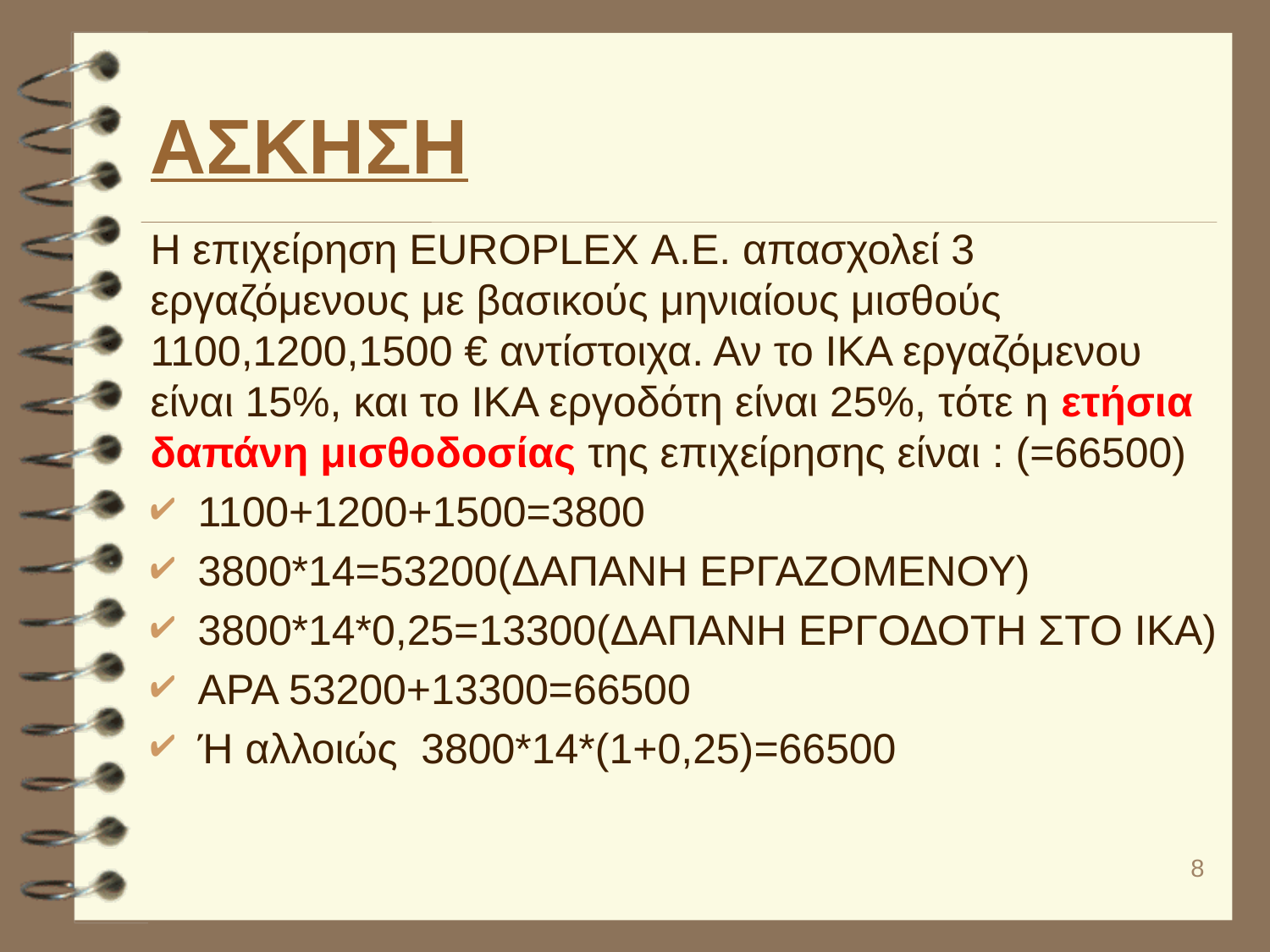

# ΑΣΚΗΣΗ
Η επιχείρηση EUROPLEX Α.Ε. απασχολεί 3 εργαζόμενους με βασικούς μηνιαίους μισθούς 1100,1200,1500 € αντίστοιχα. Αν το ΙΚΑ εργαζόμενου είναι 15%, και το ΙΚΑ εργοδότη είναι 25%, τότε η ετήσια δαπάνη μισθοδοσίας της επιχείρησης είναι : (=66500)
1100+1200+1500=3800
3800*14=53200(ΔΑΠΑΝΗ ΕΡΓΑΖΟΜΕΝΟΥ)
3800*14*0,25=13300(ΔΑΠΑΝΗ ΕΡΓΟΔΟΤΗ ΣΤΟ ΙΚΑ)
ΑΡΑ 53200+13300=66500
Ή αλλοιώς  3800*14*(1+0,25)=66500
8